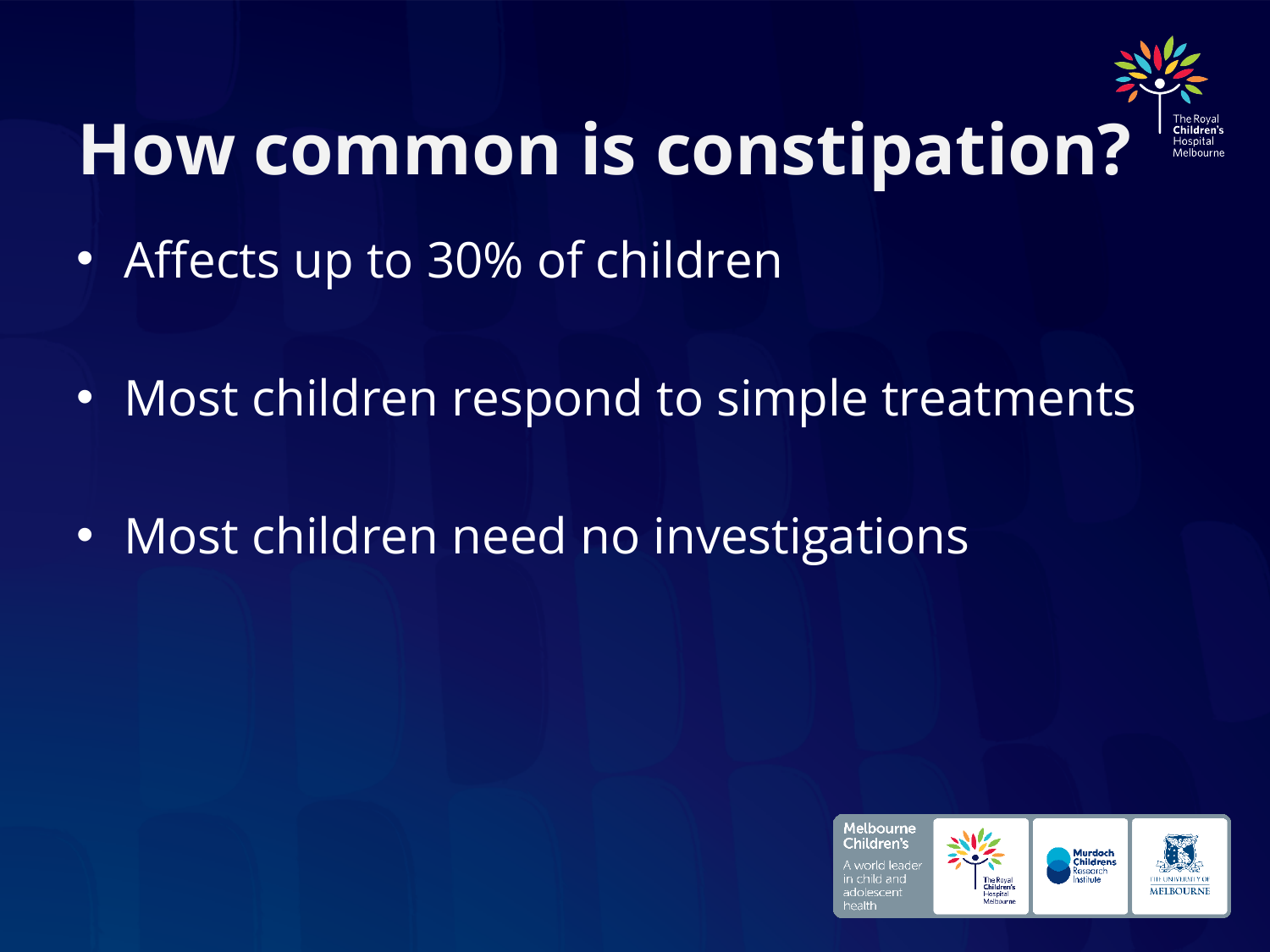

# How common is constipation?
Affects up to 30% of children

Most children respond to simple treatments

Most children need no investigations